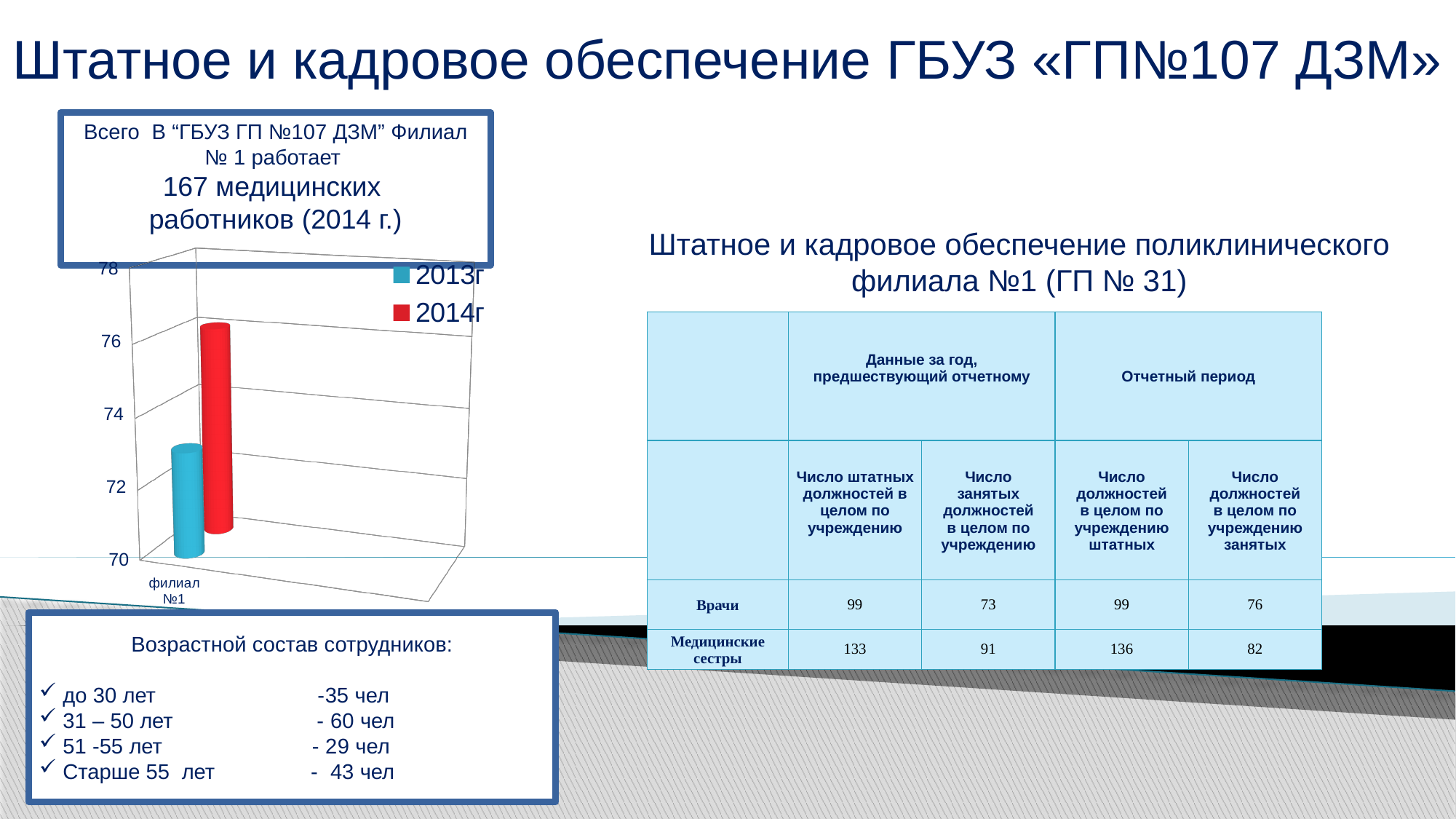

Штатное и кадровое обеспечение ГБУЗ «ГП№107 ДЗМ»
Всего  В “ГБУЗ ГП №107 ДЗМ” Филиал № 1 работает
167 медицинских
работников (2014 г.)

Штатное и кадровое обеспечение поликлинического
 филиала №1 (ГП № 31)

[unsupported chart]

|  | Данные за год, предшествующий отчетному |  | Отчетный период |  |
| --- | --- | --- | --- | --- |
|  | Число штатных должностей в целом по учреждению | Число занятых должностей в целом по учреждению | Число должностей в целом по учреждению штатных | Число должностей в целом по учреждению занятых |
| Врачи | 99 | 73 | 99 | 76 |
| Медицинские сестры | 133 | 91 | 136 | 82 |
Возрастной состав сотрудников:

 до 30 лет                           -35 чел
 31 – 50 лет                        - 60 чел
 51 -55 лет                         - 29 чел
 Старше 55  лет                -  43 чел